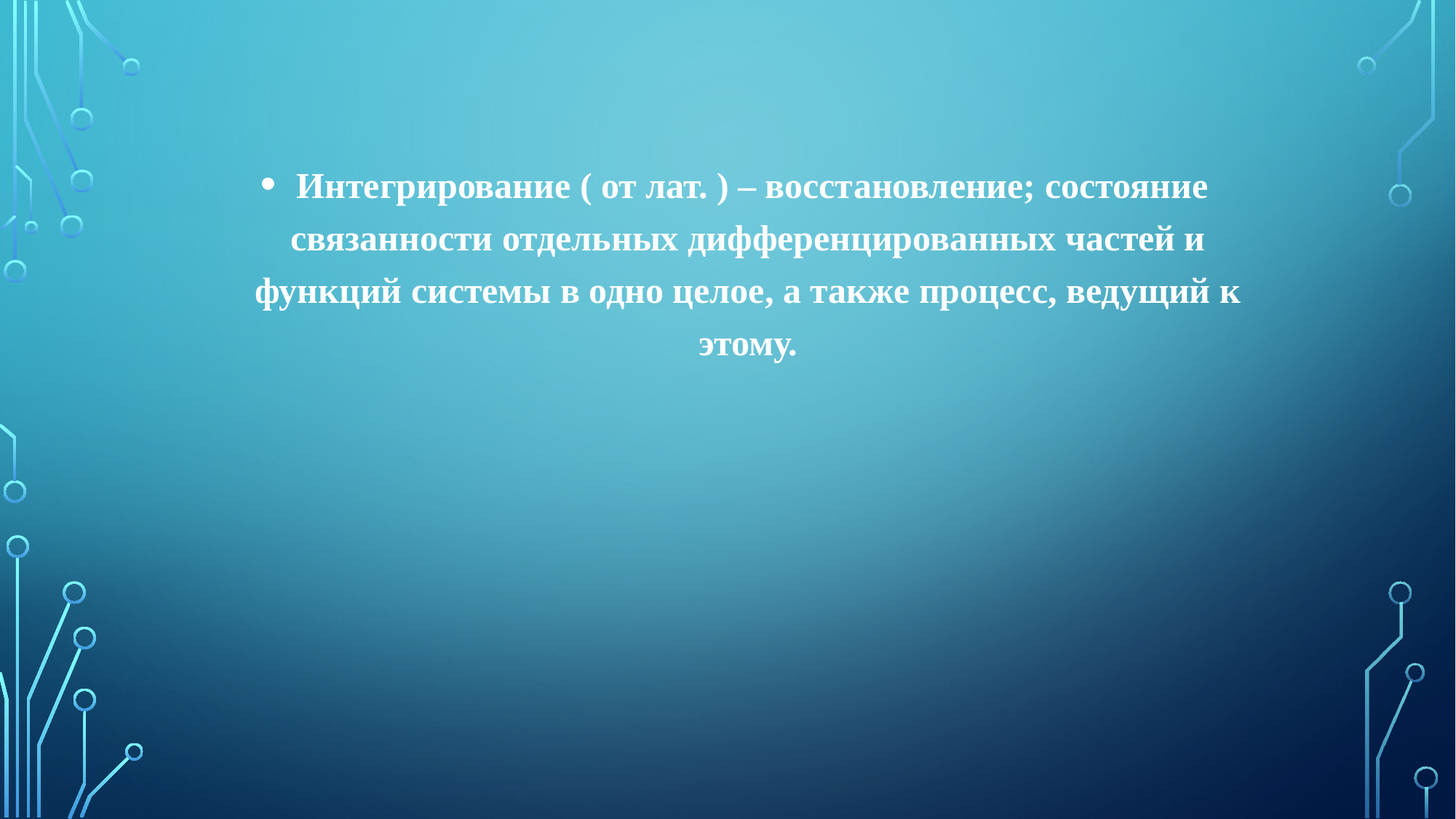

Интегрирование ( от лат. ) – восстановление; состояние связанности отдельных дифференцированных частей и функций системы в одно целое, а также процесс, ведущий к этому.